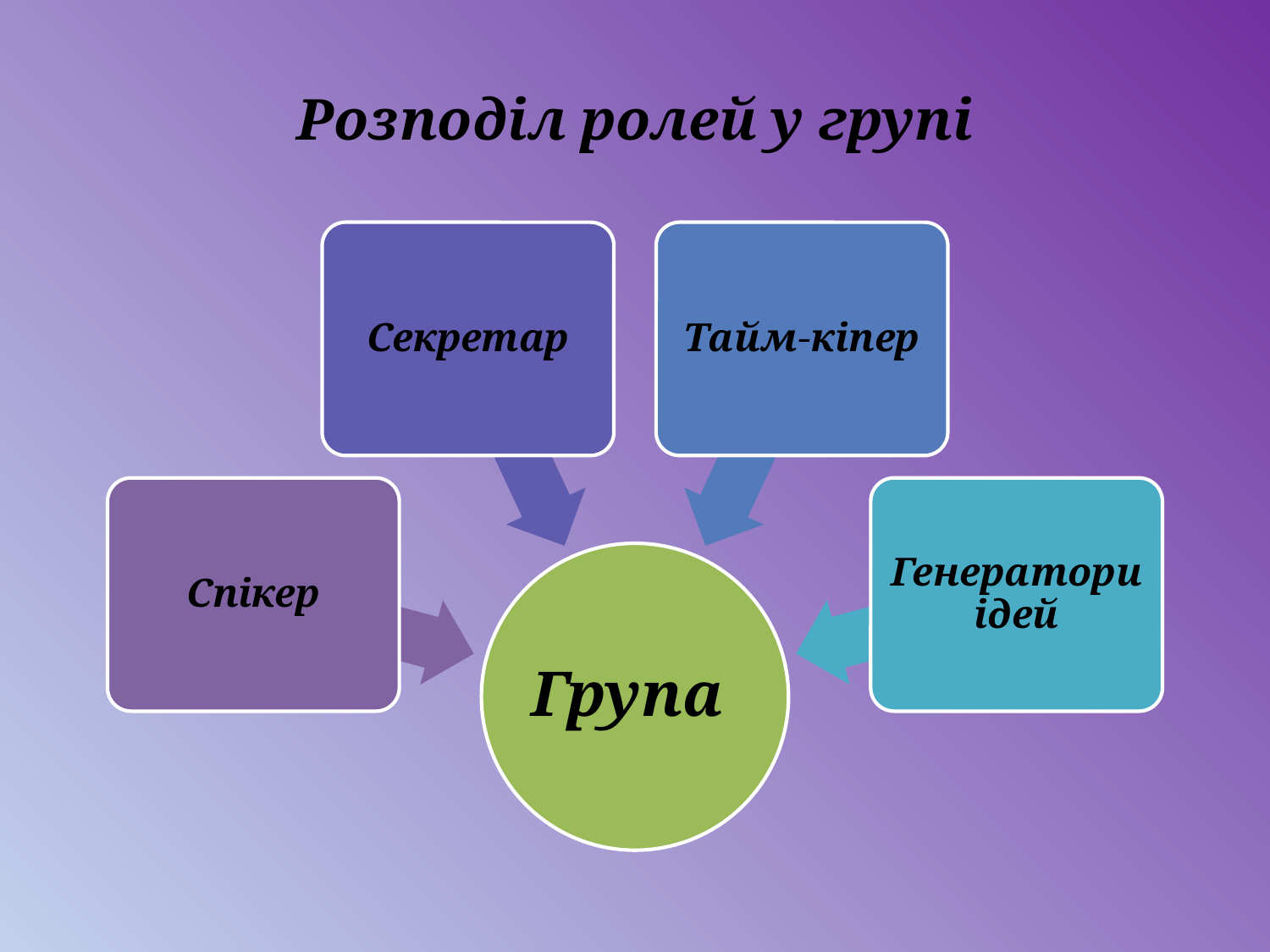

# Розподіл ролей у групі
Група
Спікер
Секретар
Тайм-кіпер
Генератори ідей